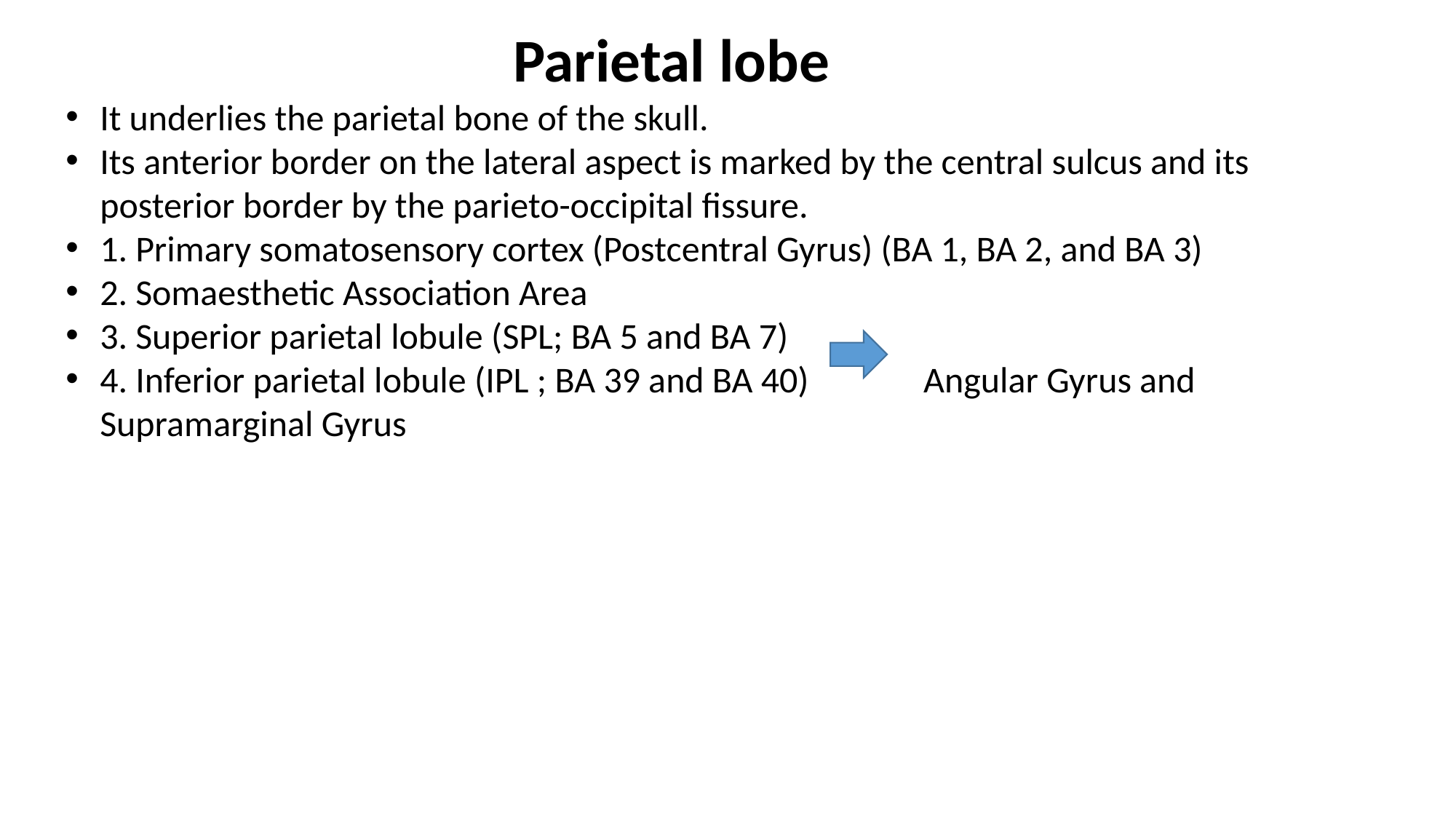

Parietal lobe
It underlies the parietal bone of the skull.
Its anterior border on the lateral aspect is marked by the central sulcus and its posterior border by the parieto-occipital fissure.
1. Primary somatosensory cortex (Postcentral Gyrus) (BA 1, BA 2, and BA 3)
2. Somaesthetic Association Area
3. Superior parietal lobule (SPL; BA 5 and BA 7)
4. Inferior parietal lobule (IPL ; BA 39 and BA 40)              Angular Gyrus and Supramarginal Gyrus